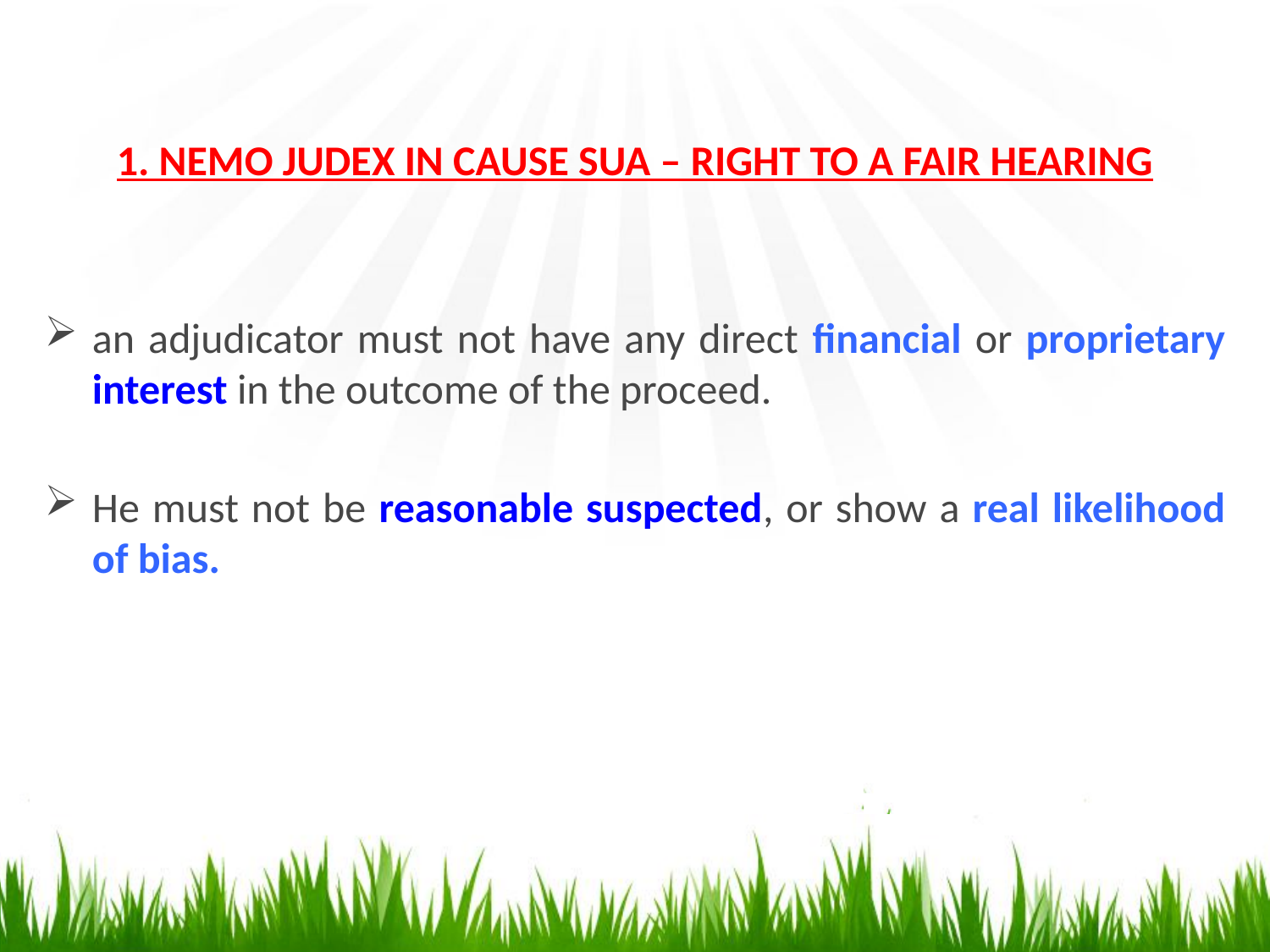

1. NEMO JUDEX IN CAUSE SUA – RIGHT TO A FAIR HEARING

an adjudicator must not have any direct financial or proprietary interest in the outcome of the proceed.

He must not be reasonable suspected, or show a real likelihood of bias.